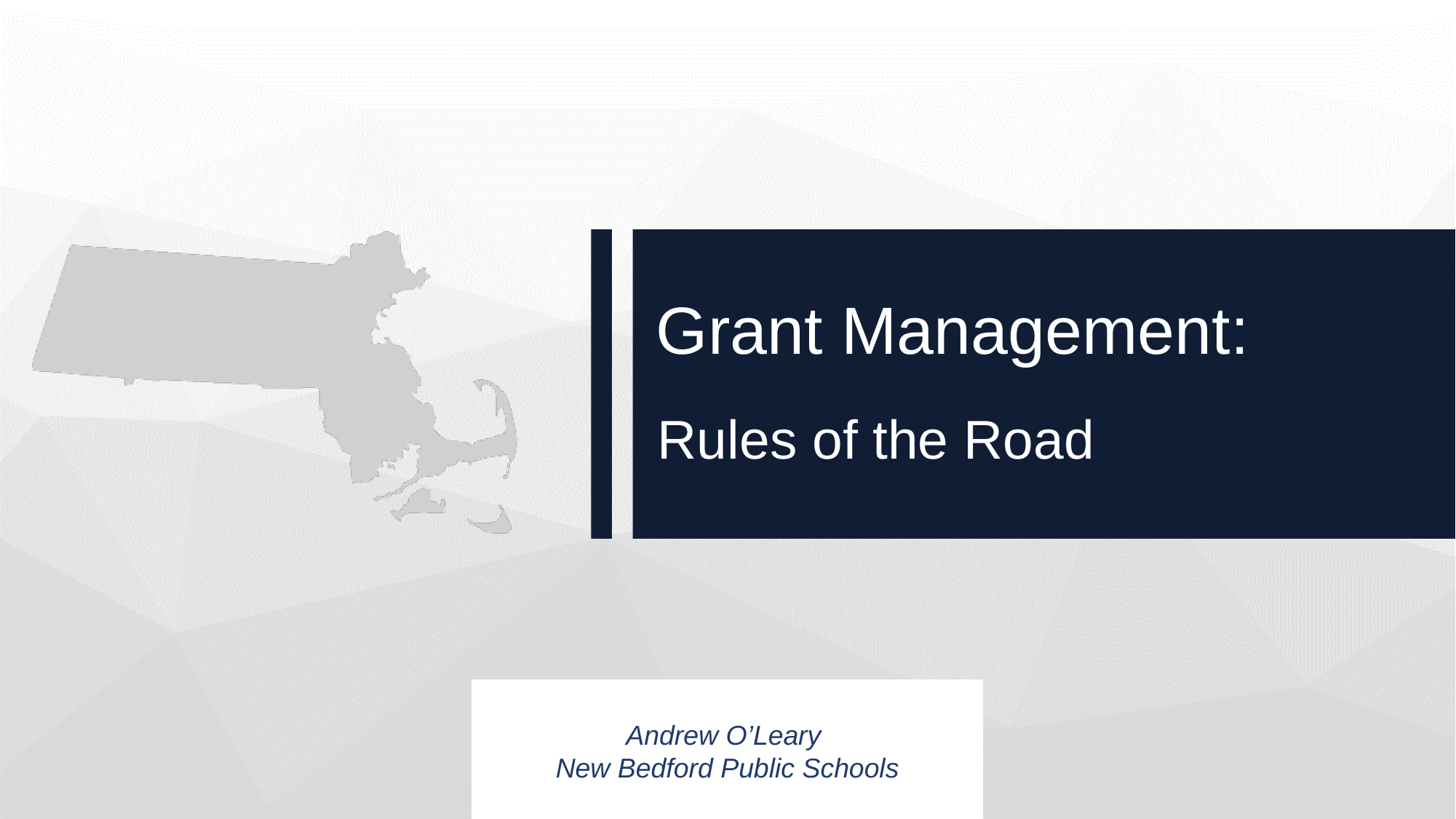

# Grant Management:
Rules of the Road

Andrew O’Leary
New Bedford Public Schools